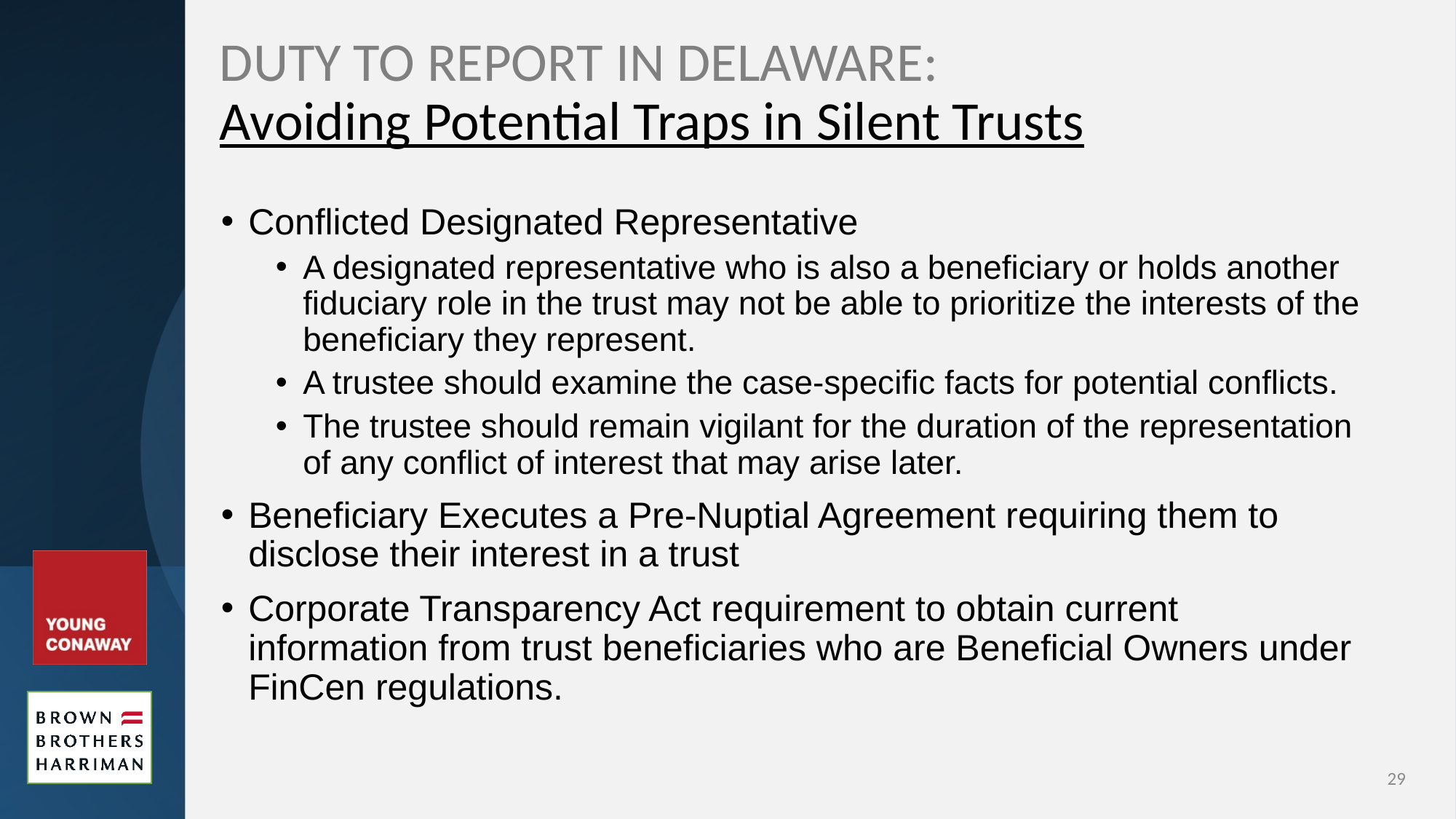

# DUTY TO REPORT IN DELAWARE: Avoiding Potential Traps in Silent Trusts
Conflicted Designated Representative
A designated representative who is also a beneficiary or holds another fiduciary role in the trust may not be able to prioritize the interests of the beneficiary they represent.
A trustee should examine the case-specific facts for potential conflicts.
The trustee should remain vigilant for the duration of the representation of any conflict of interest that may arise later.
Beneficiary Executes a Pre-Nuptial Agreement requiring them to disclose their interest in a trust
Corporate Transparency Act requirement to obtain current information from trust beneficiaries who are Beneficial Owners under FinCen regulations.

29